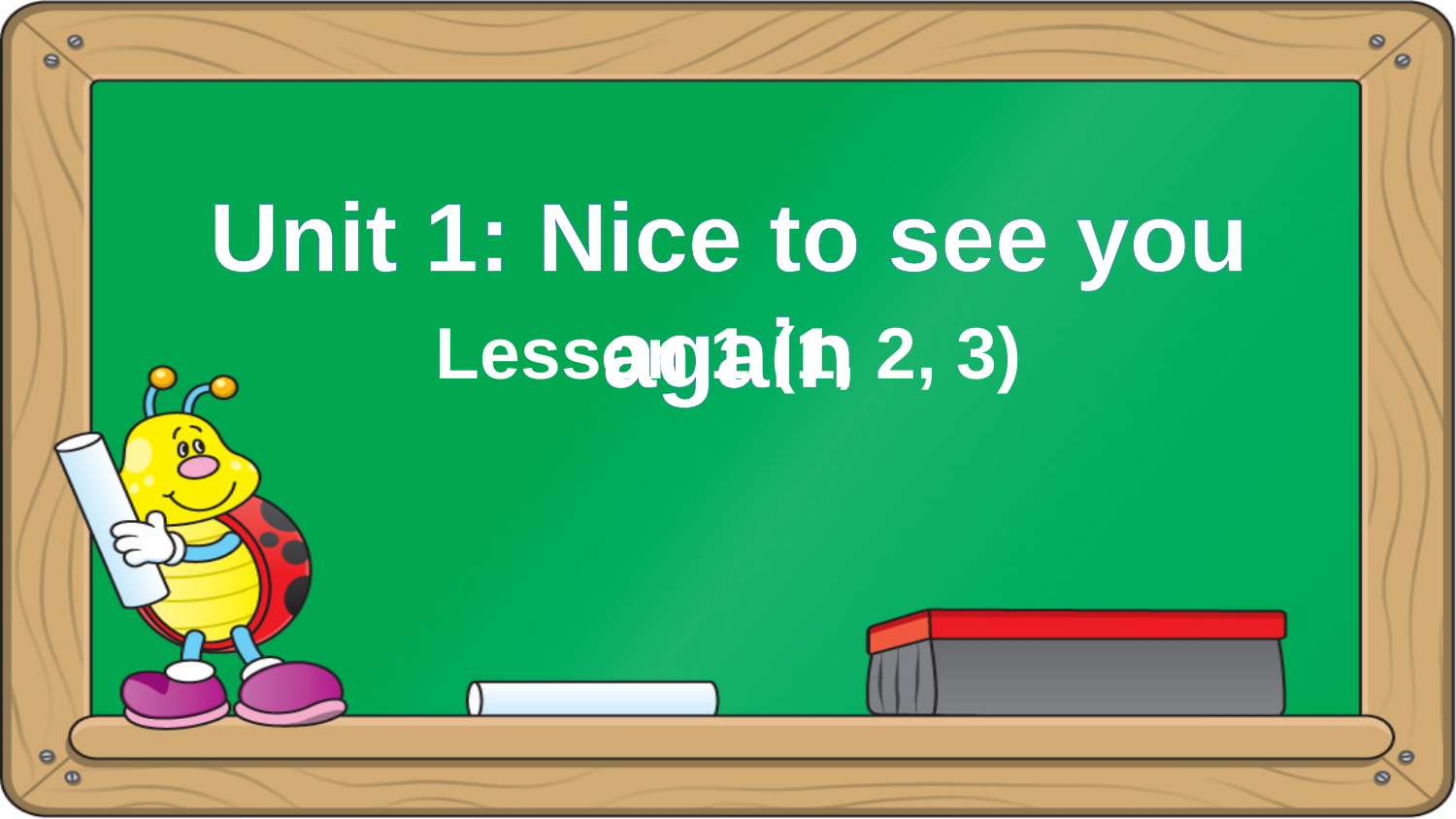

Unit 1: Nice to see you again
Lesson 1 (1, 2, 3)